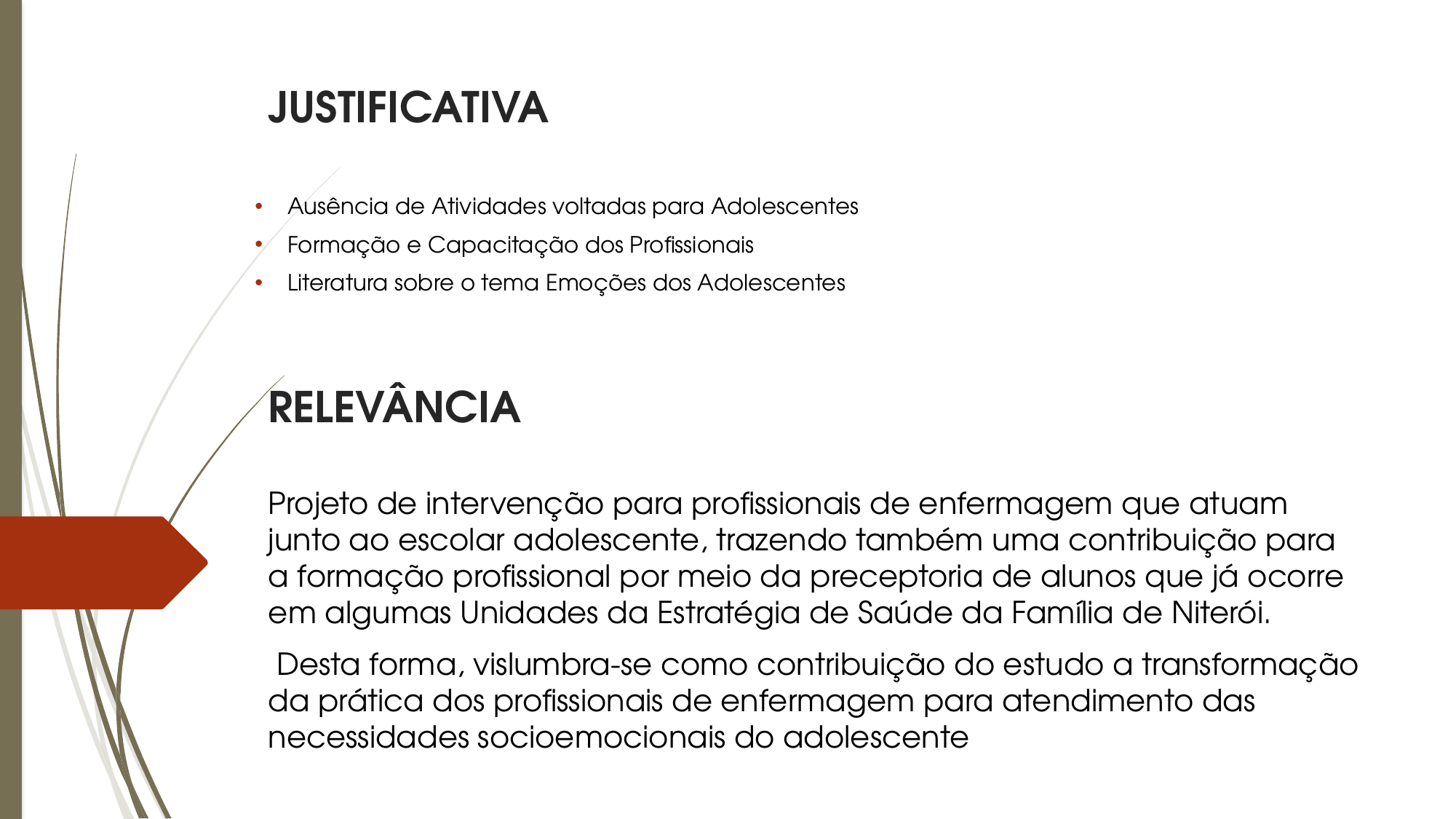

# JUSTIFICATIVA
Ausência de Atividades voltadas para Adolescentes
Formação e Capacitação dos Profissionais
Literatura sobre o tema Emoções dos Adolescentes

RELEVÂNCIA
Projeto de intervenção para profissionais de enfermagem que atuam junto ao escolar adolescente, trazendo também uma contribuição para a formação profissional por meio da preceptoria de alunos que já ocorre em algumas Unidades da Estratégia de Saúde da Família de Niterói.
 Desta forma, vislumbra-se como contribuição do estudo a transformação da prática dos profissionais de enfermagem para atendimento das necessidades socioemocionais do adolescente